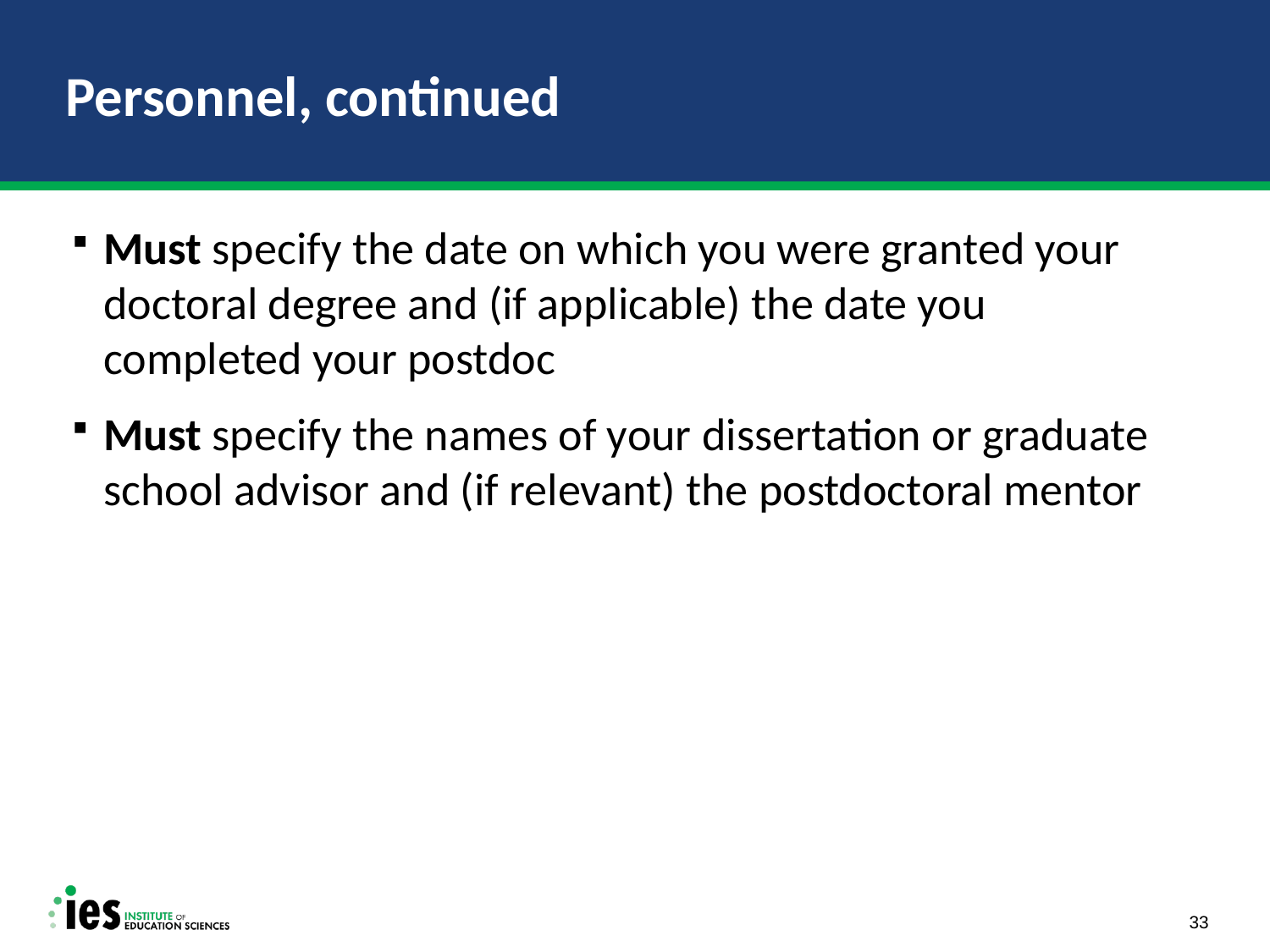

# Personnel, continued
Must specify the date on which you were granted your doctoral degree and (if applicable) the date you completed your postdoc
Must specify the names of your dissertation or graduate school advisor and (if relevant) the postdoctoral mentor